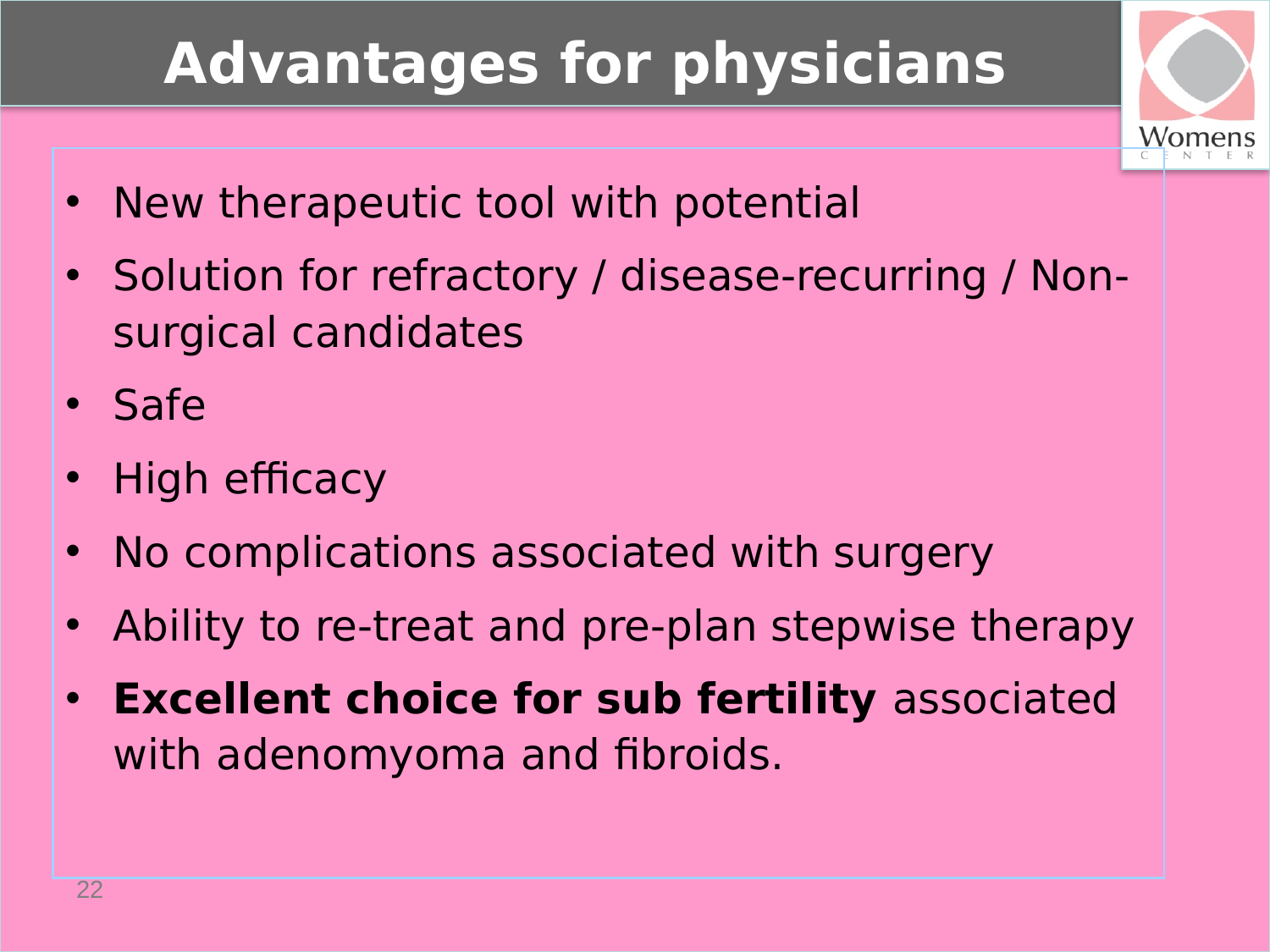

Advantages for physicians

New therapeutic tool with potential
Solution for refractory / disease-recurring / Non-surgical candidates
Safe
High efficacy
No complications associated with surgery
Ability to re-treat and pre-plan stepwise therapy
Excellent choice for sub fertility associated with adenomyoma and fibroids.
22